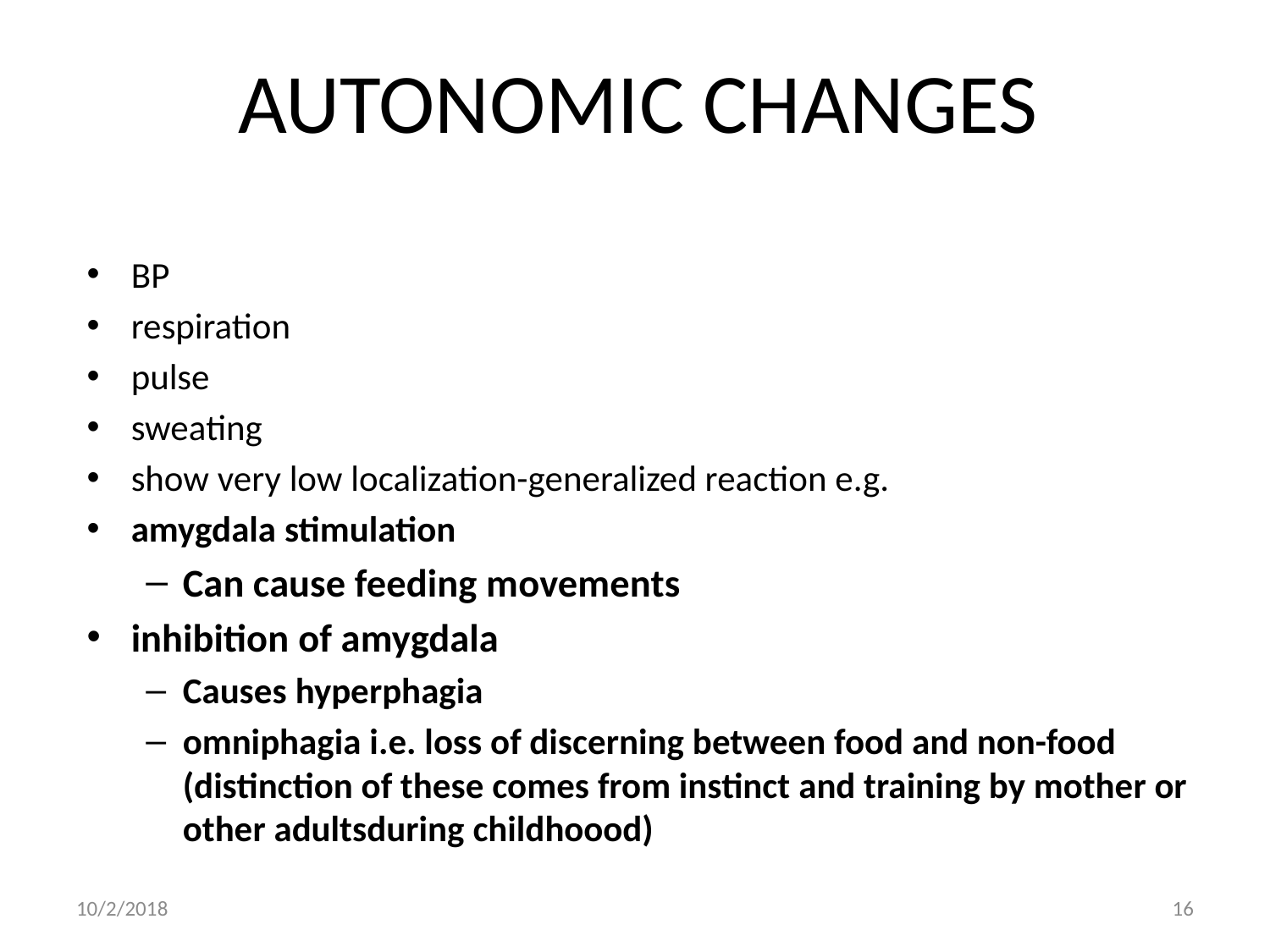

# AUTONOMIC CHANGES

BP
respiration
pulse
sweating
show very low localization-generalized reaction e.g.
amygdala stimulation
Can cause feeding movements
inhibition of amygdala
Causes hyperphagia
omniphagia i.e. loss of discerning between food and non-food (distinction of these comes from instinct and training by mother or other adultsduring childhoood)

10/2/2018
16